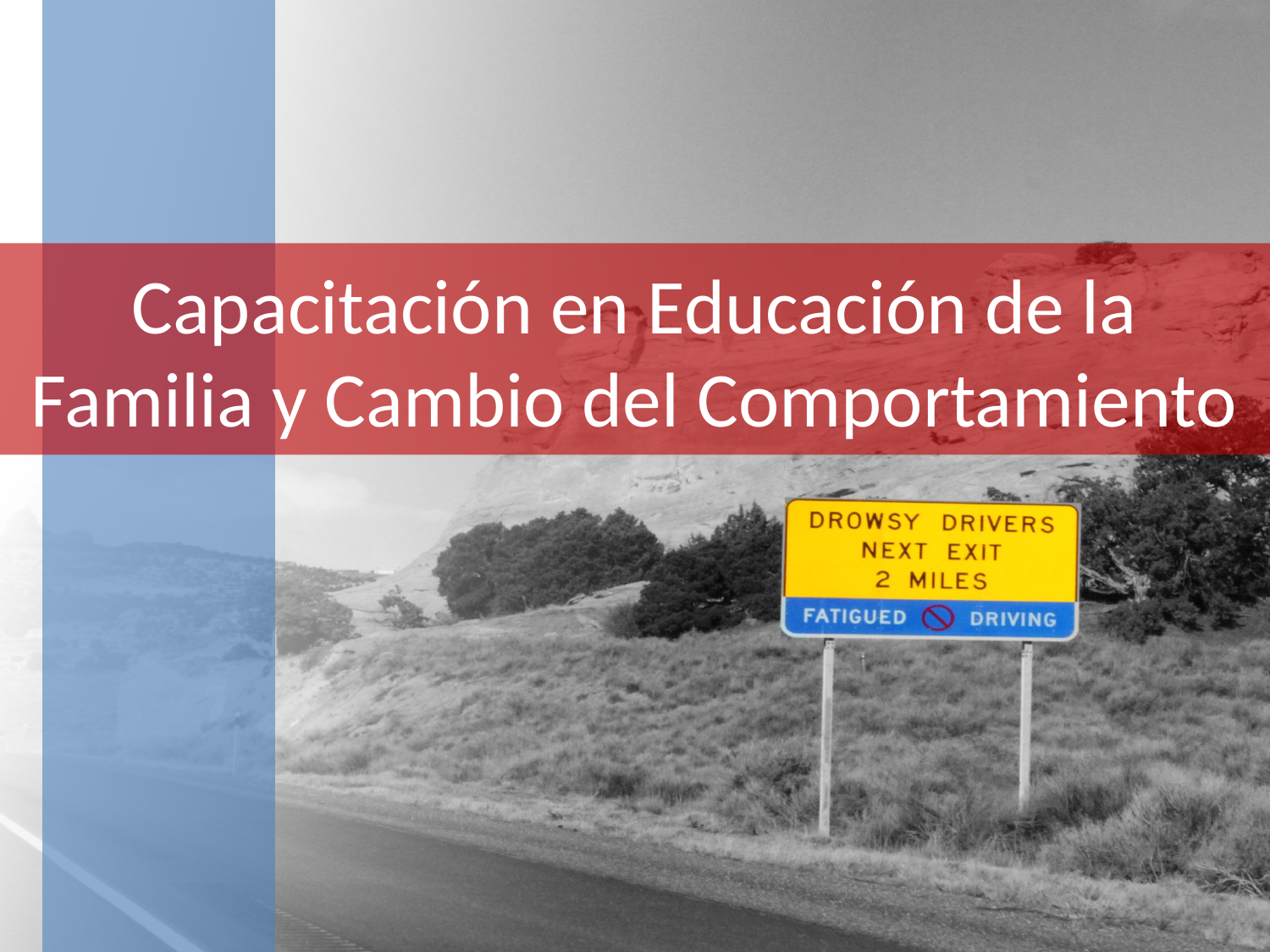

# Capacitación en Educación de la Familia y Cambio del Comportamiento